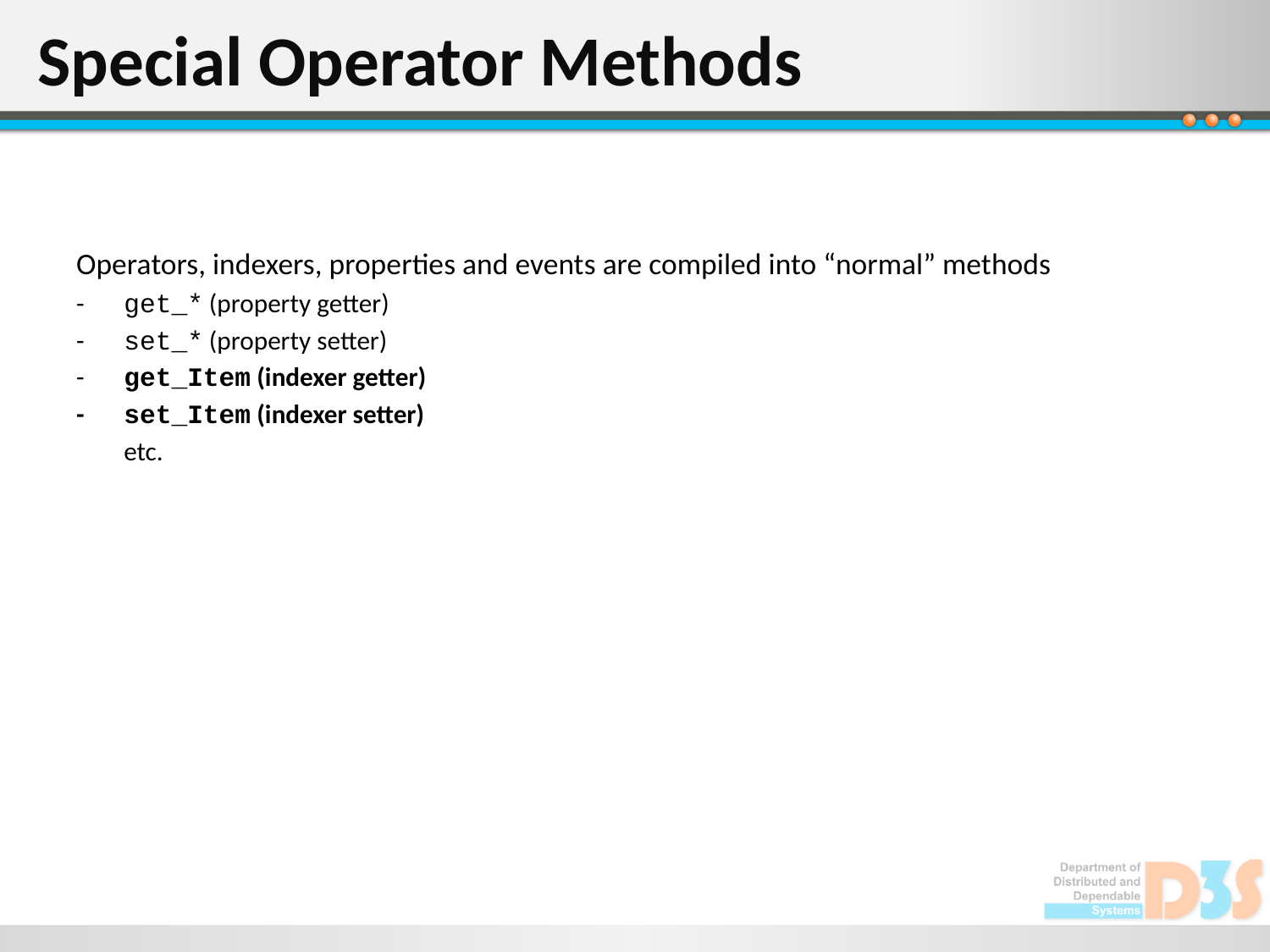

# Special Operator Methods
Operators, indexers, properties and events are compiled into “normal” methods
-	get_* (property getter)
-	set_* (property setter)
-	get_Item (indexer getter)
-	set_Item (indexer setter)
	etc.